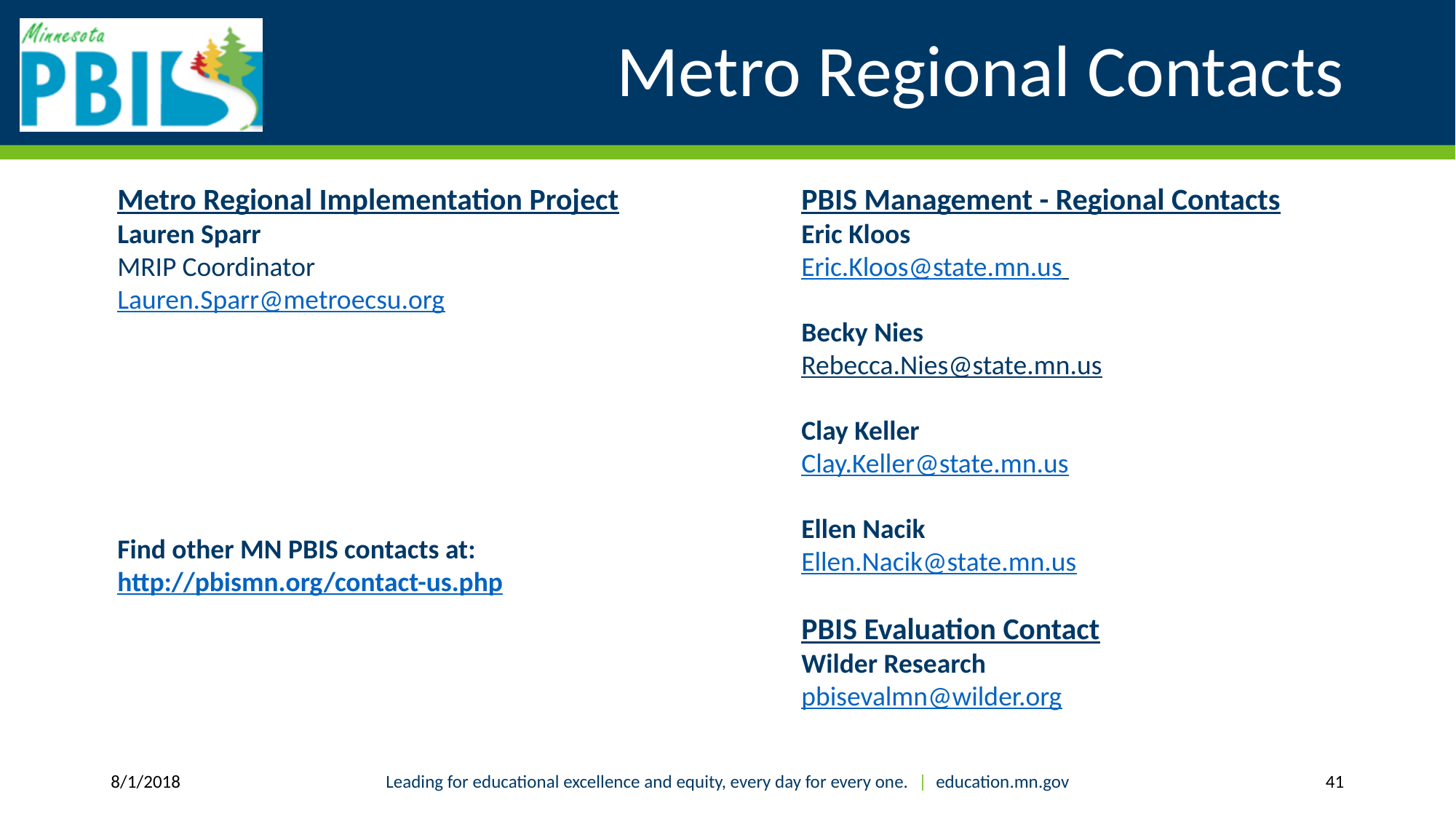

# Metro Regional Contacts
Metro Regional Implementation Project
Lauren Sparr
MRIP Coordinator
Lauren.Sparr@metroecsu.org
PBIS Management - Regional Contacts
Eric Kloos
Eric.Kloos@state.mn.us
Becky Nies
Rebecca.Nies@state.mn.us

Clay Keller
Clay.Keller@state.mn.us

Ellen Nacik
Ellen.Nacik@state.mn.us

PBIS Evaluation Contact
Wilder Research
pbisevalmn@wilder.org
Find other MN PBIS contacts at: http://pbismn.org/contact-us.php
8/1/2018
Leading for educational excellence and equity, every day for every one. | education.mn.gov
41